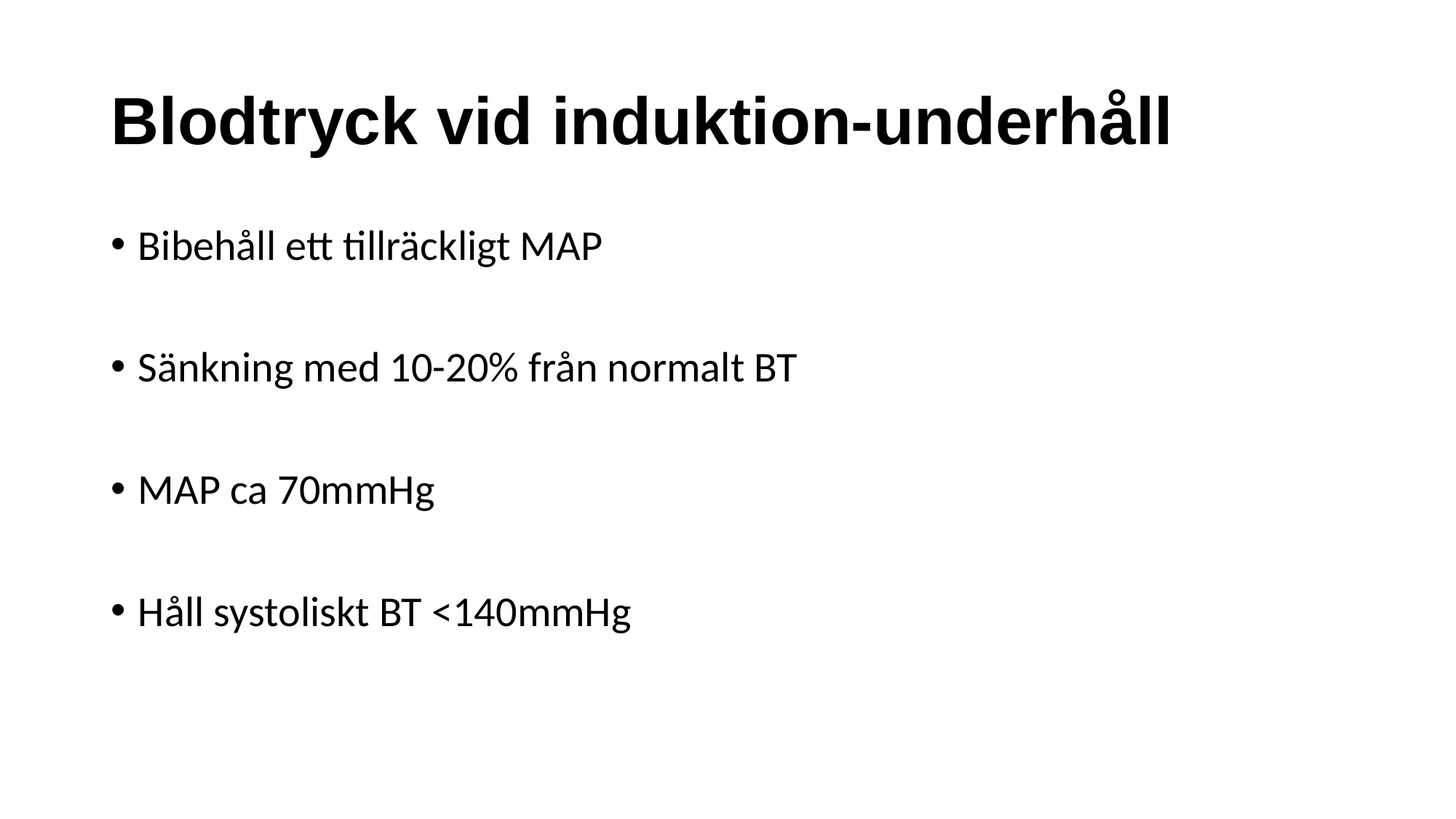

# Blodtryck vid induktion-underhåll
Bibehåll ett tillräckligt MAP

Sänkning med 10-20% från normalt BT

MAP ca 70mmHg

Håll systoliskt BT <140mmHg